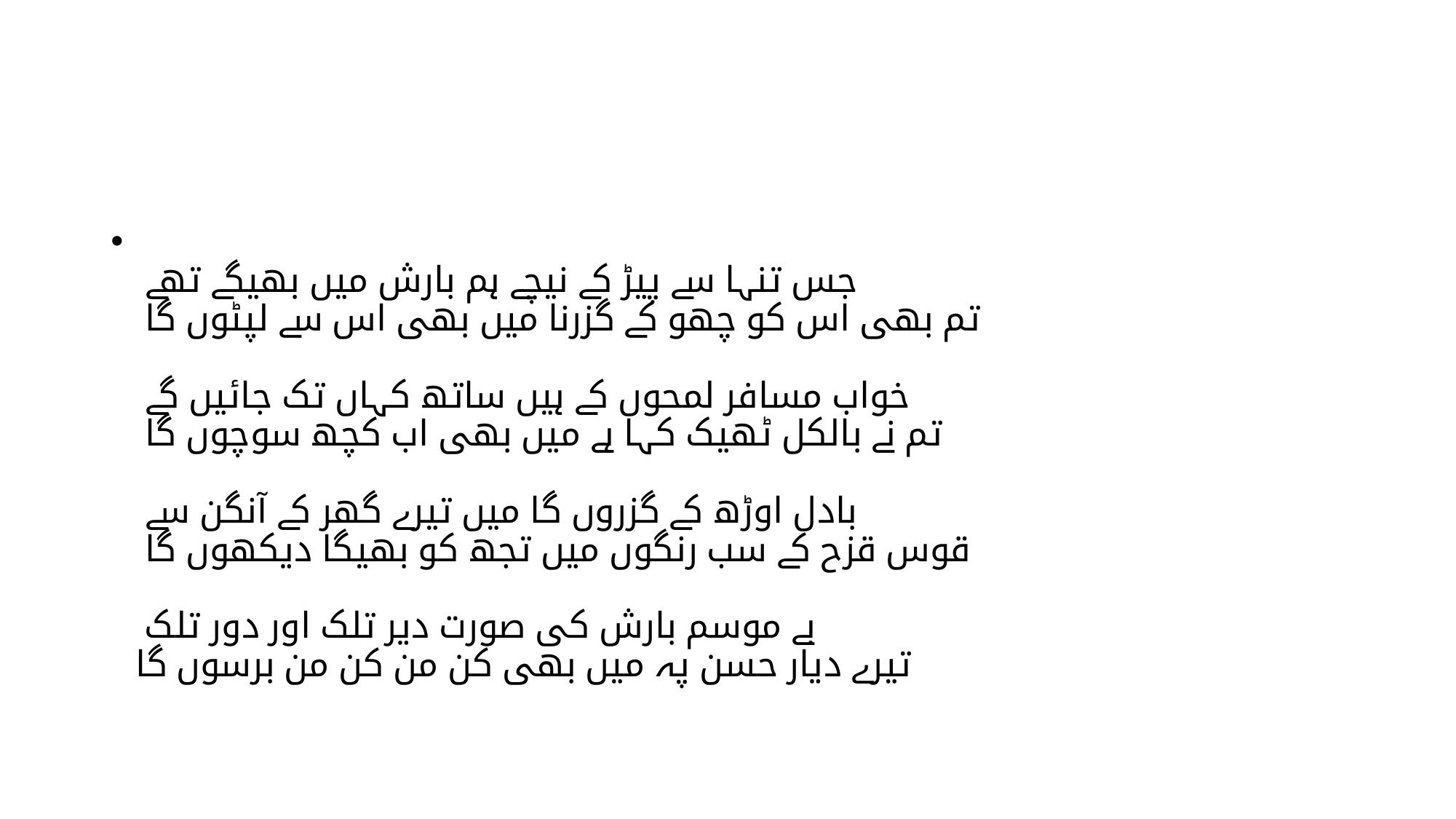

#
جس تنہا سے پیڑ کے نیچے ہم بارش میں بھیگے تھے
تم بھی اس کو چھو کے گزرنا میں بھی اس سے لپٹوں گا
خواب مسافر لمحوں کے ہیں ساتھ کہاں تک جائیں گے
تم نے بالکل ٹھیک کہا ہے میں بھی اب کچھ سوچوں گا
بادل اوڑھ کے گزروں گا میں تیرے گھر کے آنگن سے
قوس قزح کے سب رنگوں میں تجھ کو بھیگا دیکھوں گا
بے موسم بارش کی صورت دیر تلک اور دور تلک
تیرے دیار حسن پہ میں بھی کن من کن من برسوں گا